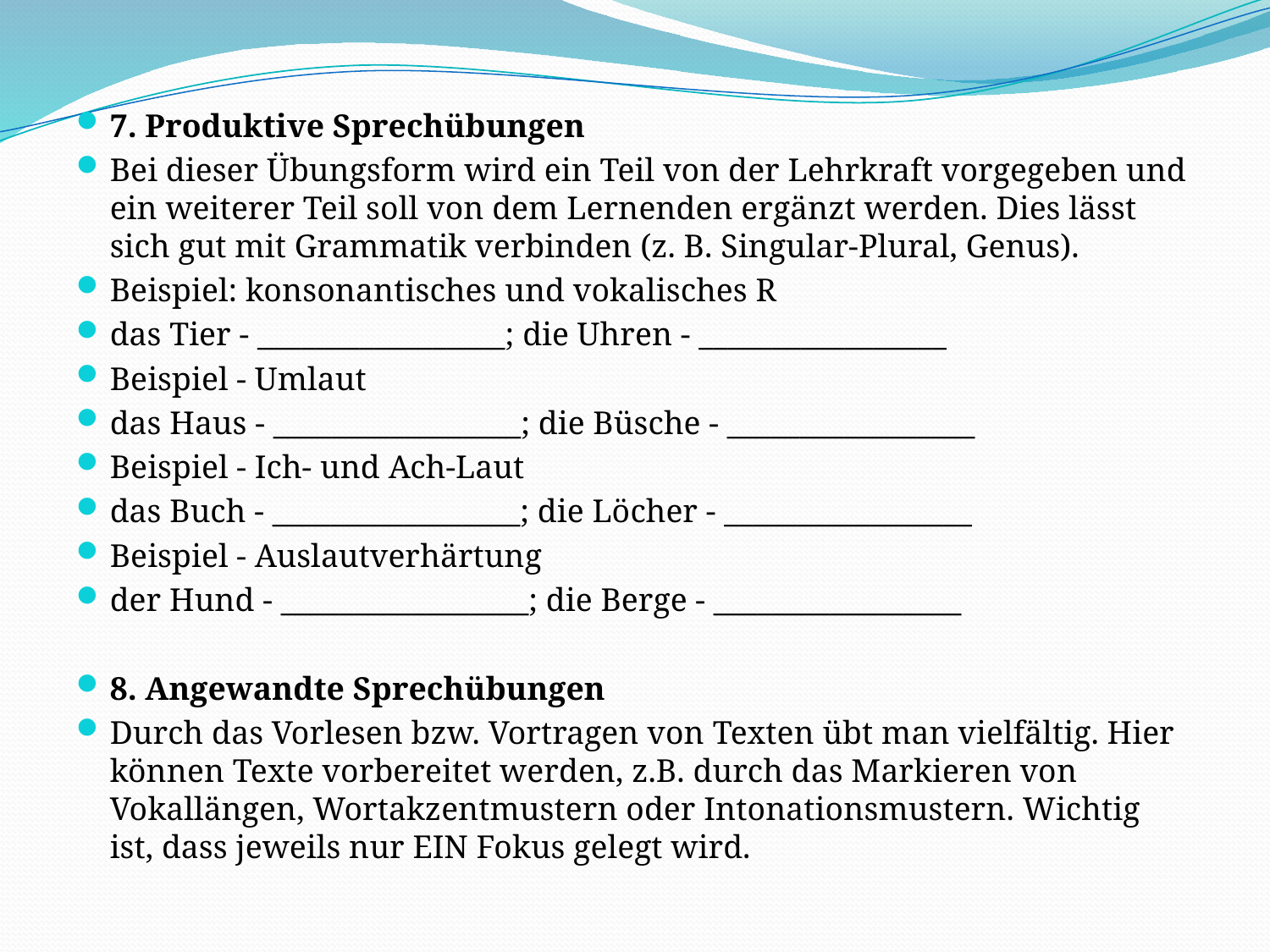

7. Produktive Sprechübungen
Bei dieser Übungsform wird ein Teil von der Lehrkraft vorgegeben und ein weiterer Teil soll von dem Lernenden ergänzt werden. Dies lässt sich gut mit Grammatik verbinden (z. B. Singular-Plural, Genus).
Beispiel: konsonantisches und vokalisches R
das Tier - _________________; die Uhren - _________________
Beispiel - Umlaut
das Haus - _________________; die Büsche - _________________
Beispiel - Ich- und Ach-Laut
das Buch - _________________; die Löcher - _________________
Beispiel - Auslautverhärtung
der Hund - _________________; die Berge - _________________

8. Angewandte Sprechübungen
Durch das Vorlesen bzw. Vortragen von Texten übt man vielfältig. Hier können Texte vorbereitet werden, z.B. durch das Markieren von Vokallängen, Wortakzentmustern oder Intonationsmustern. Wichtig ist, dass jeweils nur EIN Fokus gelegt wird.